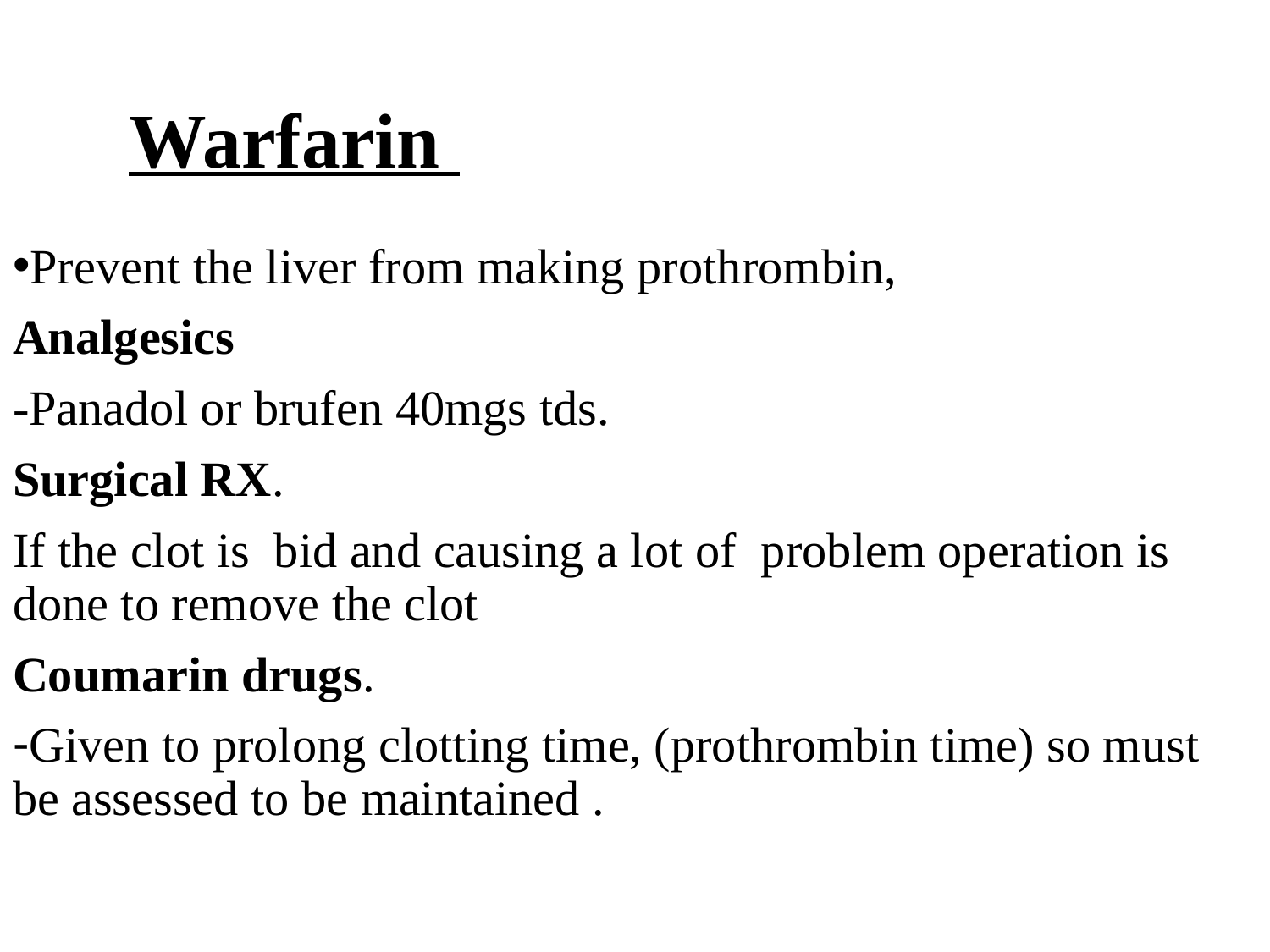

# Warfarin
Prevent the liver from making prothrombin,
Analgesics
-Panadol or brufen 40mgs tds.
Surgical RX.
If the clot is  bid and causing a lot of  problem operation is done to remove the clot
Coumarin drugs.
Given to prolong clotting time, (prothrombin time) so must be assessed to be maintained .